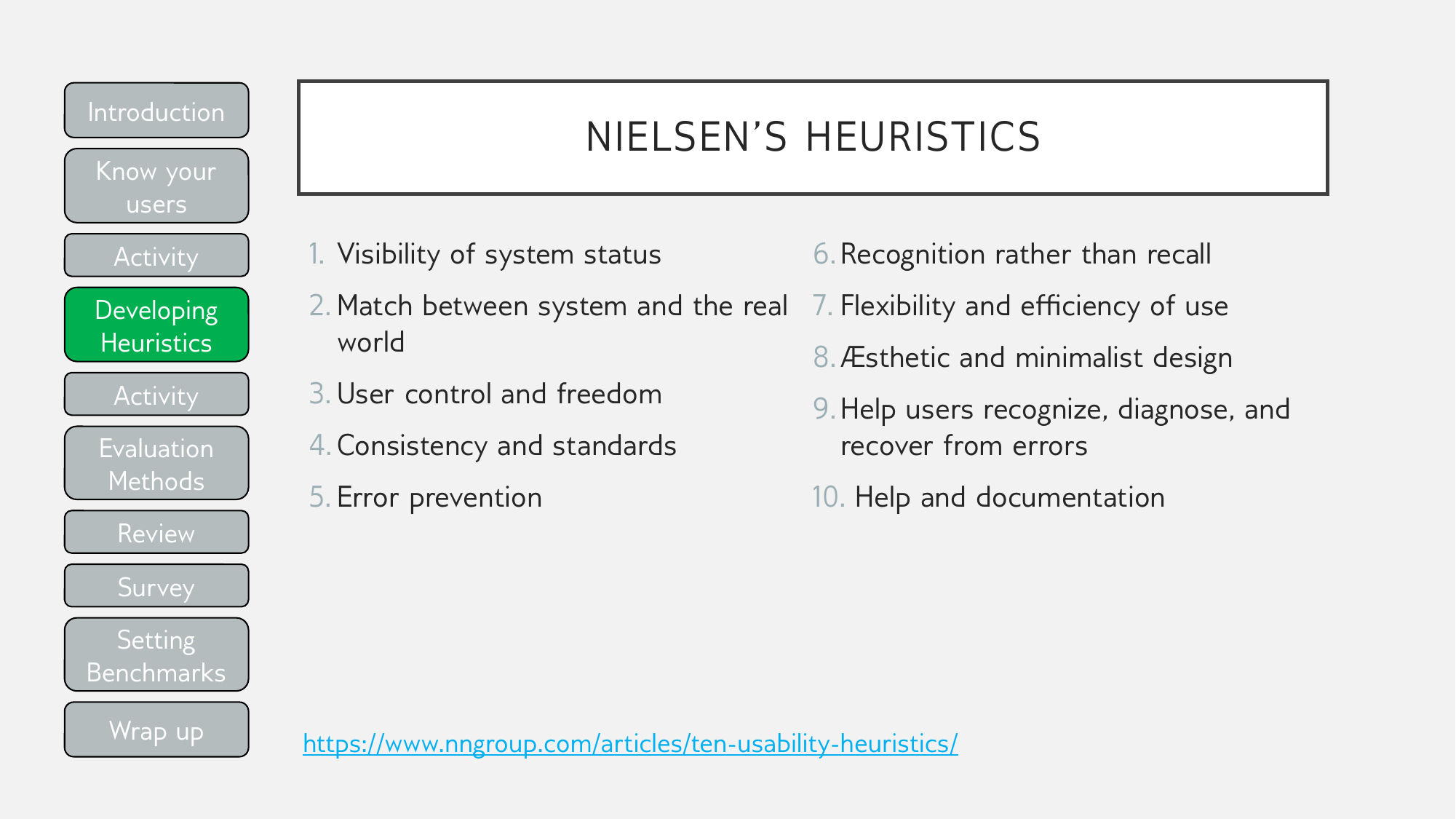

# Nielsen’s Heuristics
Introduction
Know your users
Visibility of system status
Match between system and the real world
User control and freedom
Consistency and standards
Error prevention

Recognition rather than recall
Flexibility and efficiency of use
Aesthetic and minimalist design
Help users recognize, diagnose, and recover from errors
 Help and documentation
Activity
Developing Heuristics
Activity
Evaluation Methods
Review
Survey
Setting Benchmarks
Wrap up
https://www.nngroup.com/articles/ten-usability-heuristics/